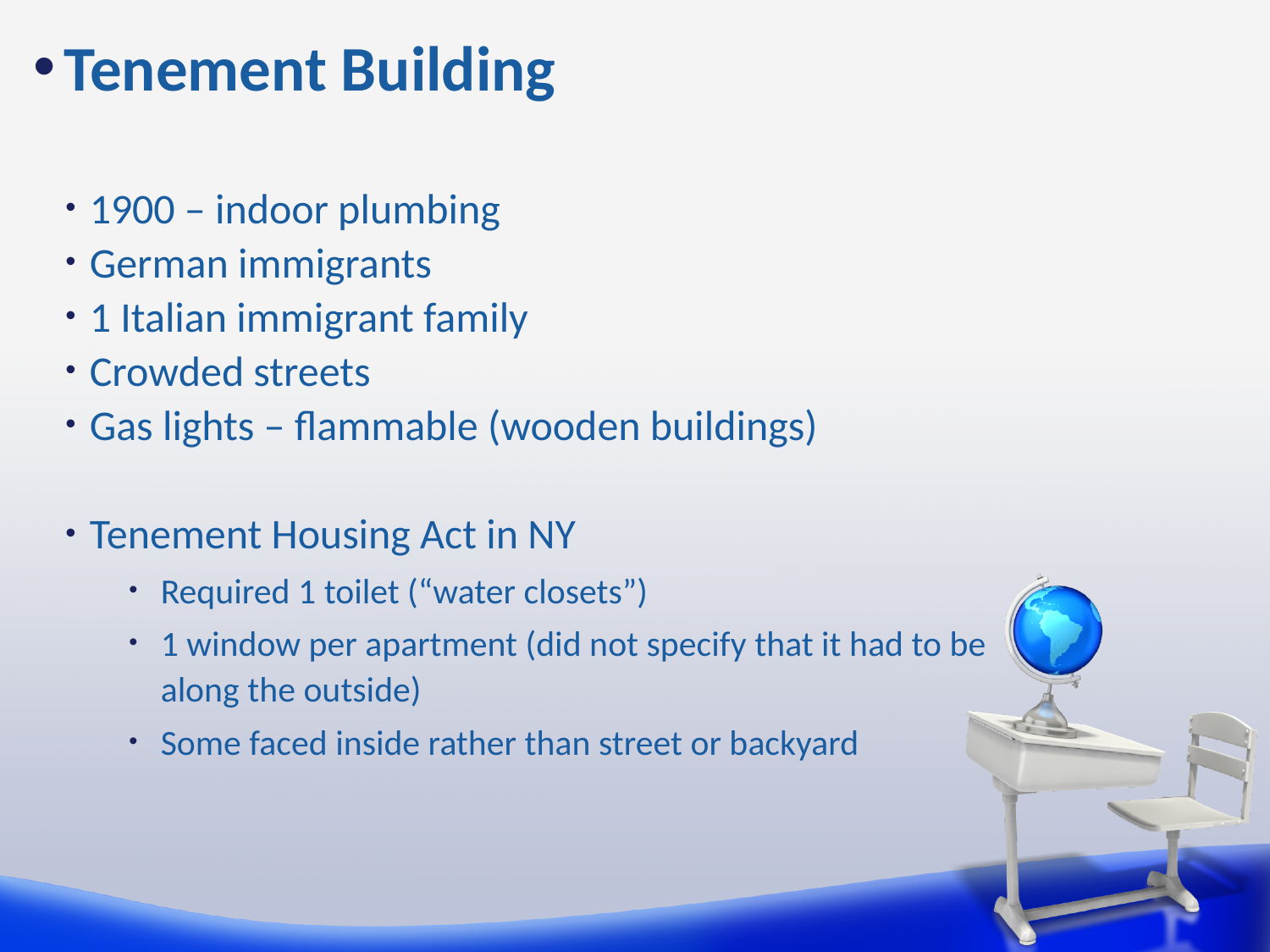

# Tenement Building
1900 – indoor plumbing
German immigrants
1 Italian immigrant family
Crowded streets
Gas lights – flammable (wooden buildings)

Tenement Housing Act in NY
Required 1 toilet (“water closets”)
1 window per apartment (did not specify that it had to be along the outside)
Some faced inside rather than street or backyard